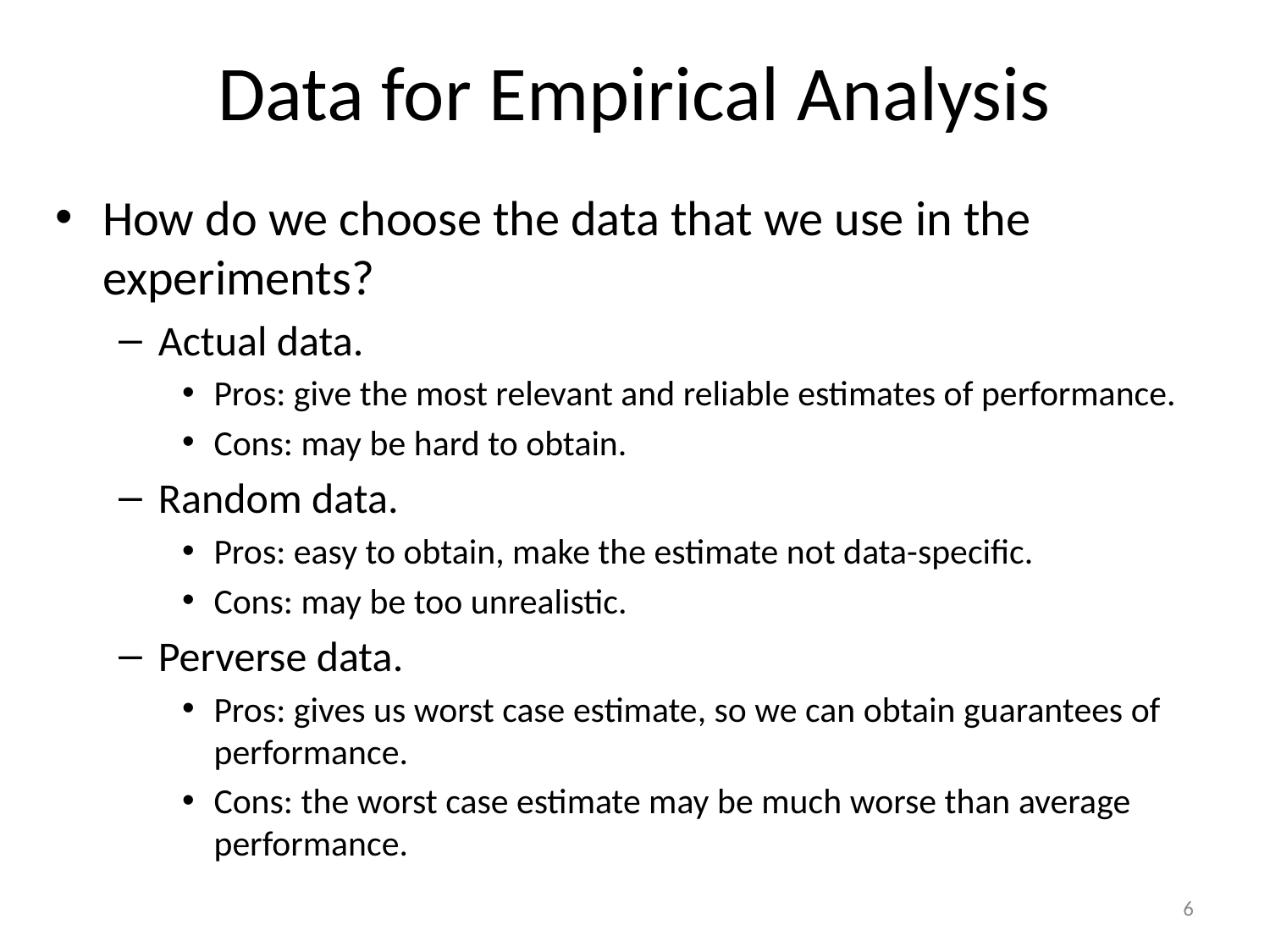

# Data for Empirical Analysis
How do we choose the data that we use in the experiments?
Actual data.
Pros: give the most relevant and reliable estimates of performance.
Cons: may be hard to obtain.
Random data.
Pros: easy to obtain, make the estimate not data-specific.
Cons: may be too unrealistic.
Perverse data.
Pros: gives us worst case estimate, so we can obtain guarantees of performance.
Cons: the worst case estimate may be much worse than average performance.
6